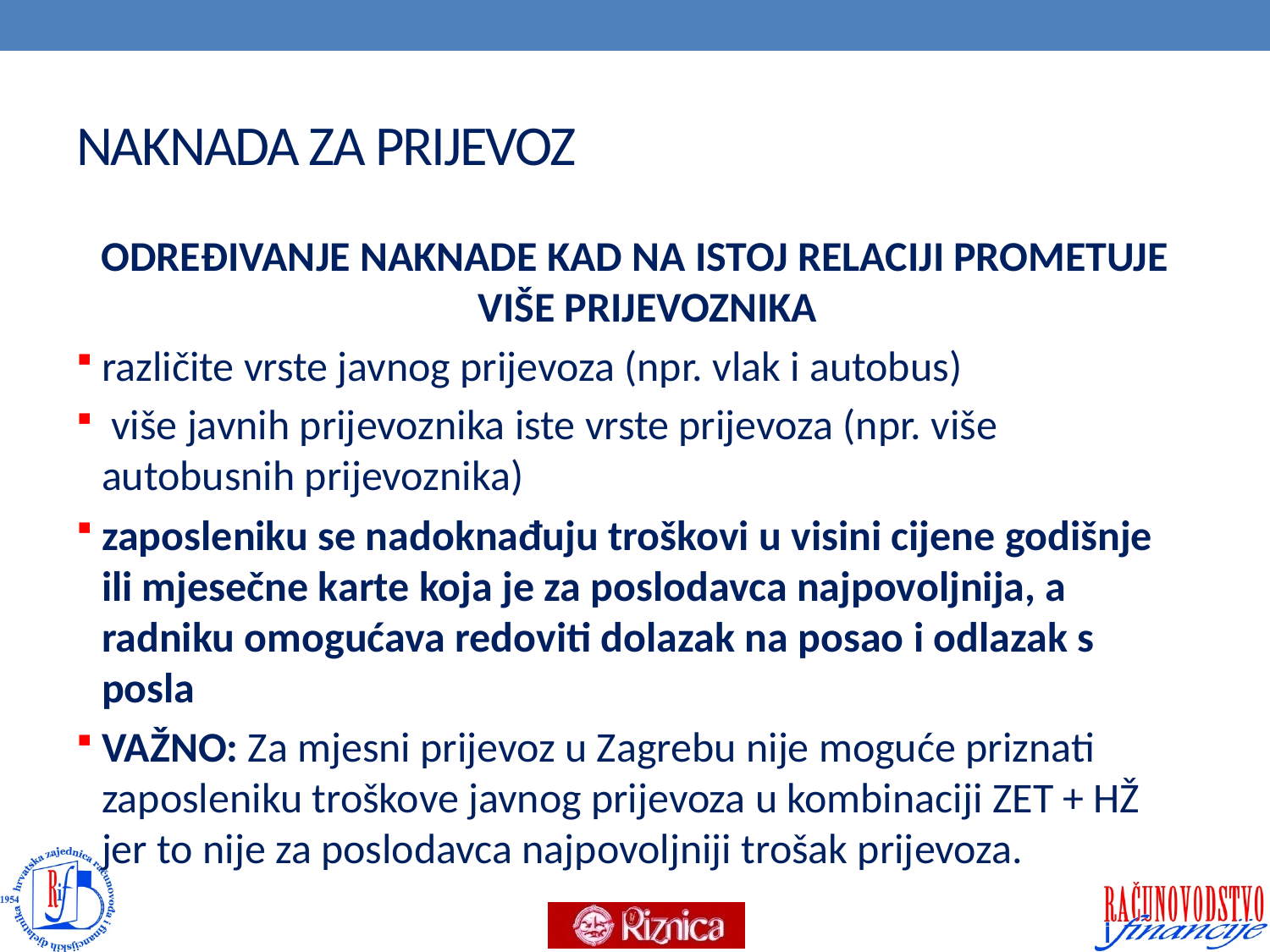

# NAKNADA ZA PRIJEVOZ
ODREĐIVANJE NAKNADE KAD NA ISTOJ RELACIJI PROMETUJE VIŠE PRIJEVOZNIKA
različite vrste javnog prijevoza (npr. vlak i autobus)
 više javnih prijevoznika iste vrste prijevoza (npr. više autobusnih prijevoznika)
zaposleniku se nadoknađuju troškovi u visini cijene godišnje ili mjesečne karte koja je za poslodavca najpovoljnija, a radniku omogućava redoviti dolazak na posao i odlazak s posla
VAŽNO: Za mjesni prijevoz u Zagrebu nije moguće priznati zaposleniku troškove javnog prijevoza u kombinaciji ZET + HŽ jer to nije za poslodavca najpovoljniji trošak prijevoza.